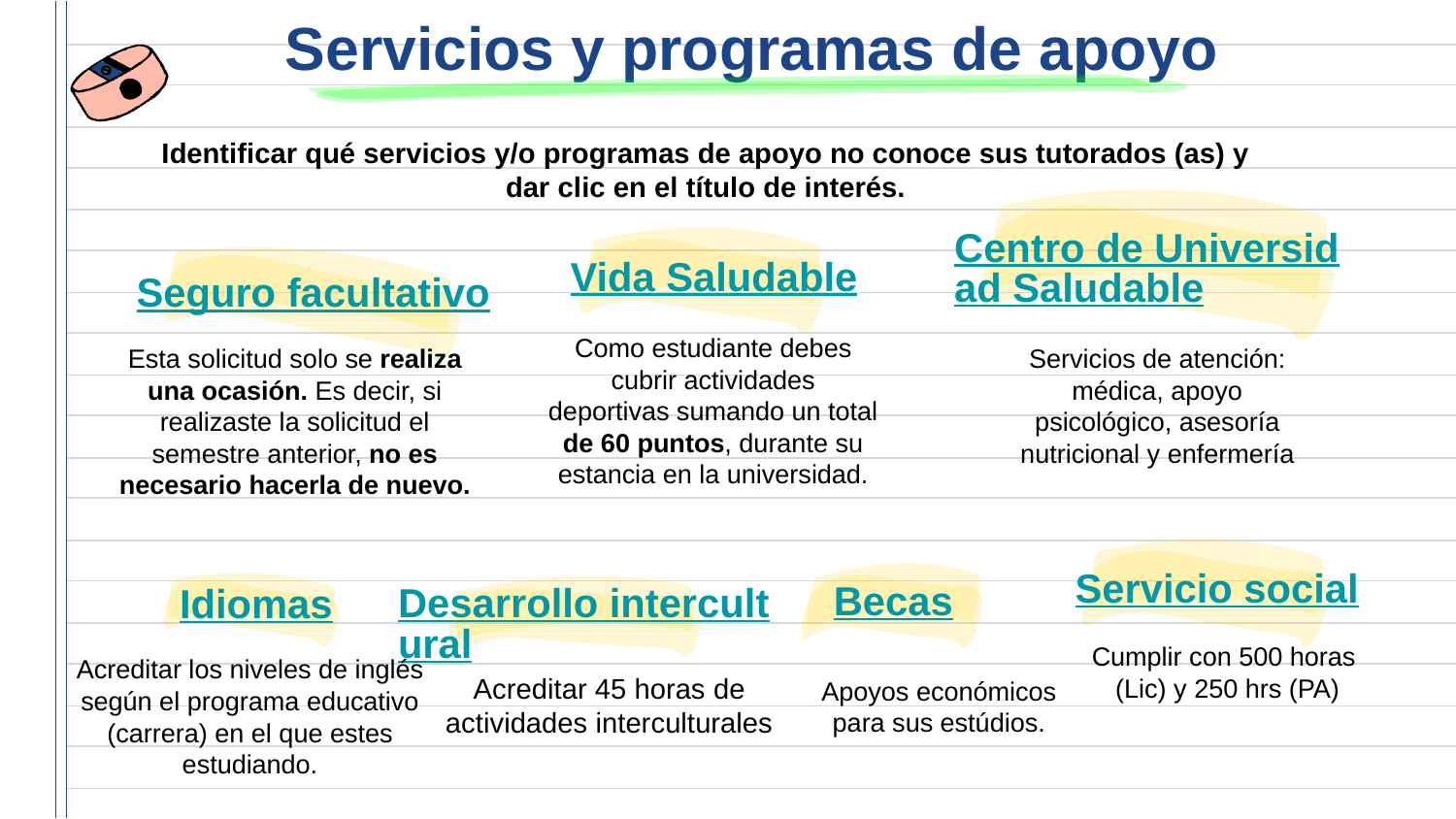

Servicios y programas de apoyo

Identificar qué servicios y/o programas de apoyo no conoce sus tutorados (as) y dar clic en el título de interés.

Centro de Universidad Saludable

# Vida Saludable
Seguro facultativo
Como estudiante debes cubrir actividades deportivas sumando un total de 60 puntos, durante su estancia en la universidad.
Esta solicitud solo se realiza una ocasión. Es decir, si realizaste la solicitud el semestre anterior, no es necesario hacerla de nuevo.
Servicios de atención: médica, apoyo psicológico, asesoría nutricional y enfermería

Servicio social

Becas
Desarrollo intercultural
Idiomas
Cumplir con 500 horas  (Lic) y 250 hrs (PA)
Acreditar los niveles de inglés según el programa educativo (carrera) en el que estes estudiando.
Acreditar 45 horas de actividades interculturales
Apoyos económicos para sus estúdios.